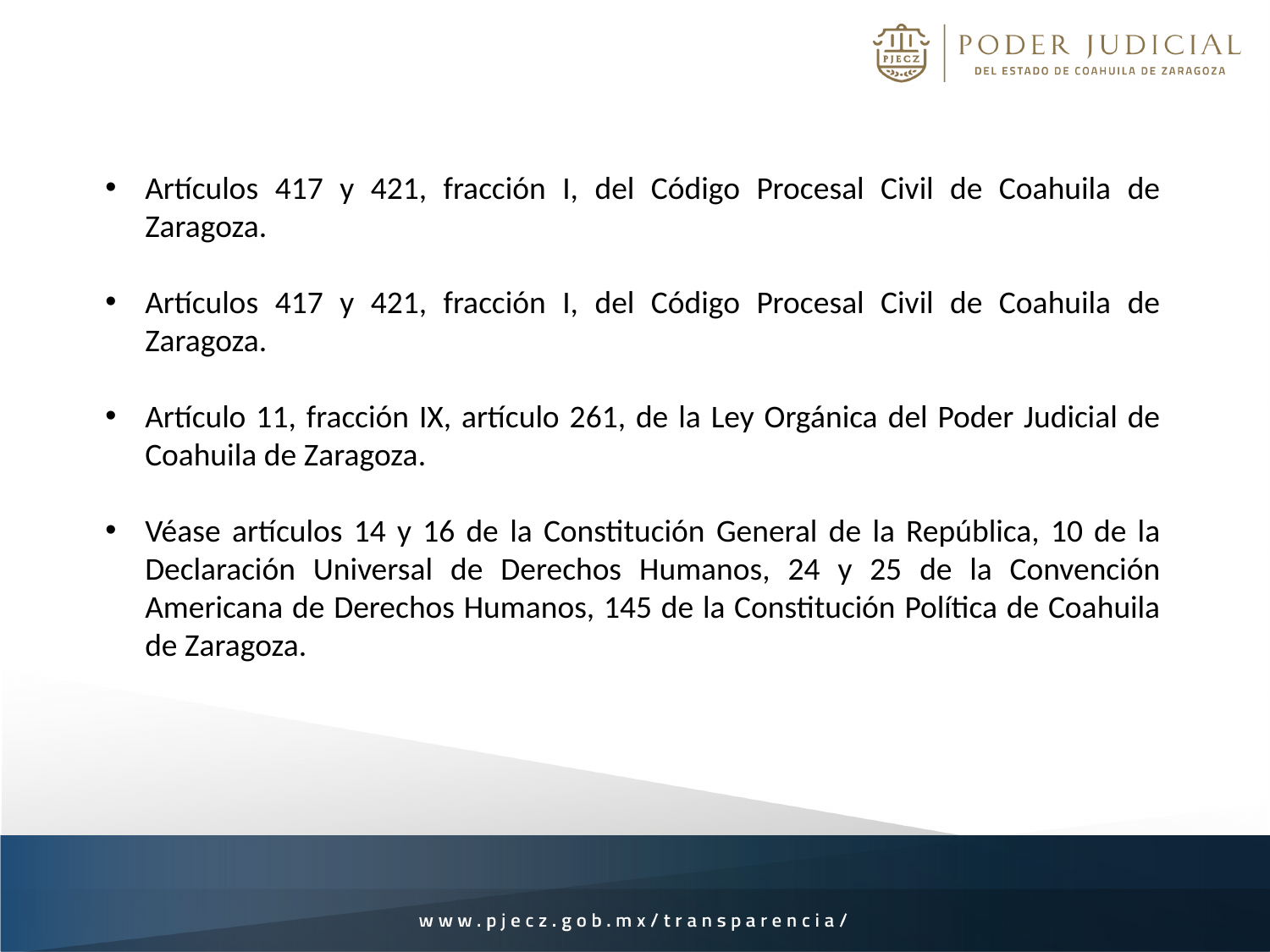

Artículos 417 y 421, fracción I, del Código Procesal Civil de Coahuila de Zaragoza.

Artículos 417 y 421, fracción I, del Código Procesal Civil de Coahuila de Zaragoza.

Artículo 11, fracción IX, artículo 261, de la Ley Orgánica del Poder Judicial de Coahuila de Zaragoza.

Véase artículos 14 y 16 de la Constitución General de la República, 10 de la Declaración Universal de Derechos Humanos, 24 y 25 de la Convención Americana de Derechos Humanos, 145 de la Constitución Política de Coahuila de Zaragoza.